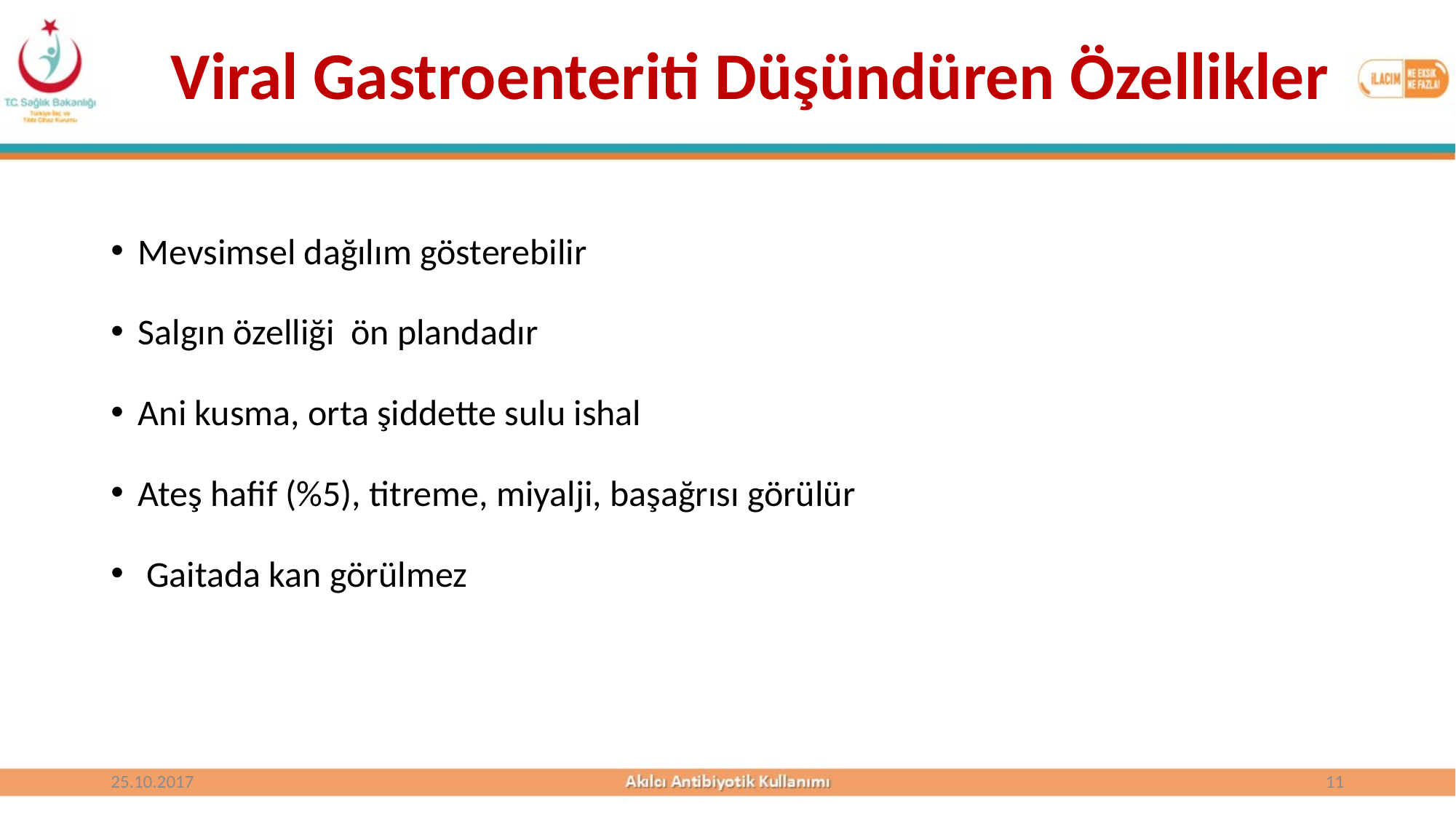

Viral Gastroenteriti Düşündüren Özellikler
Mevsimsel dağılım gösterebilir
Salgın özelliği  ön plandadır
Ani kusma, orta şiddette sulu ishal
Ateş hafif (%5), titreme, miyalji, başağrısı görülür
 Gaitada kan görülmez
25.10.2017
11